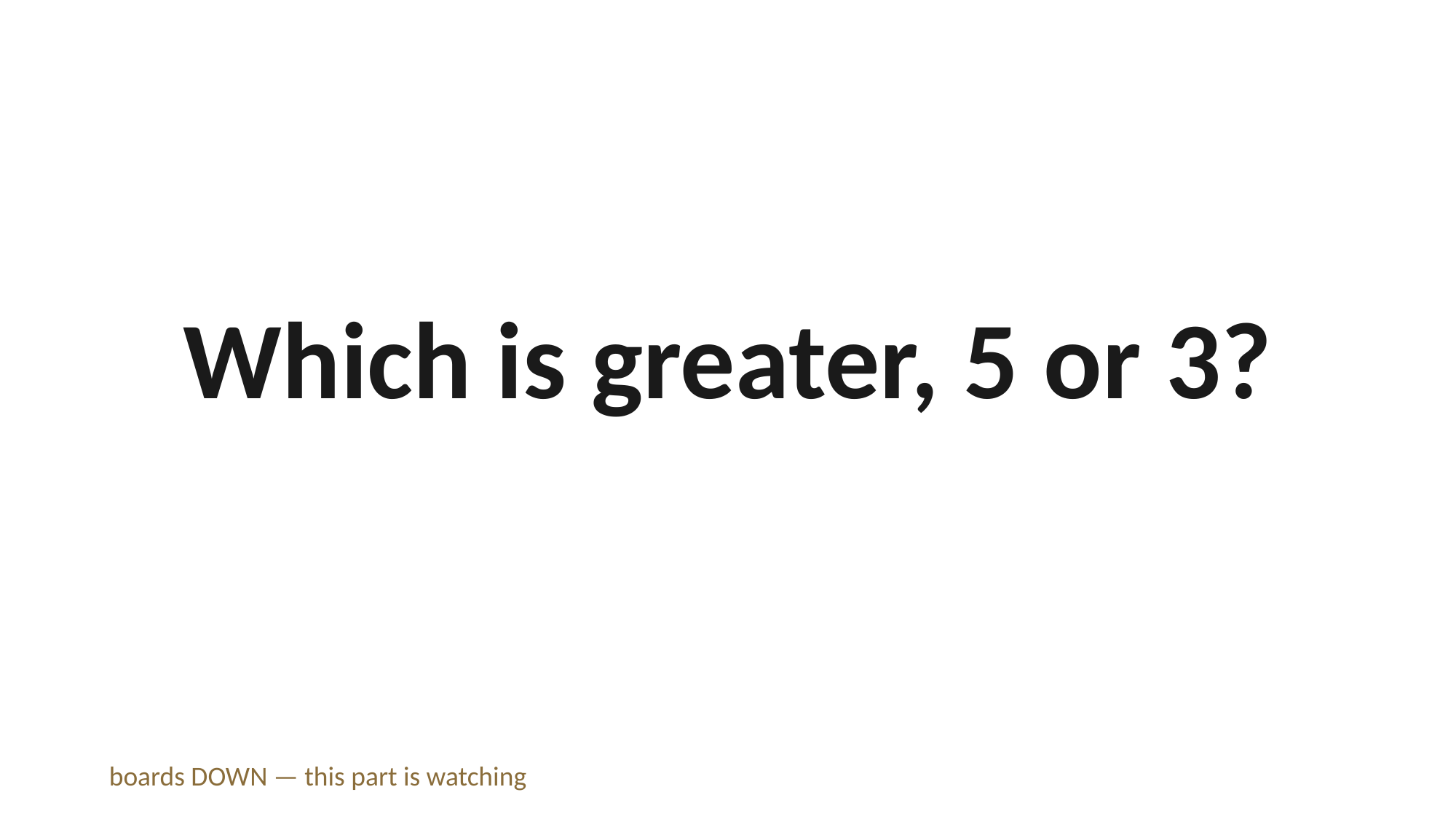

Which is greater, 5 or 3?
boards DOWN — this part is watching